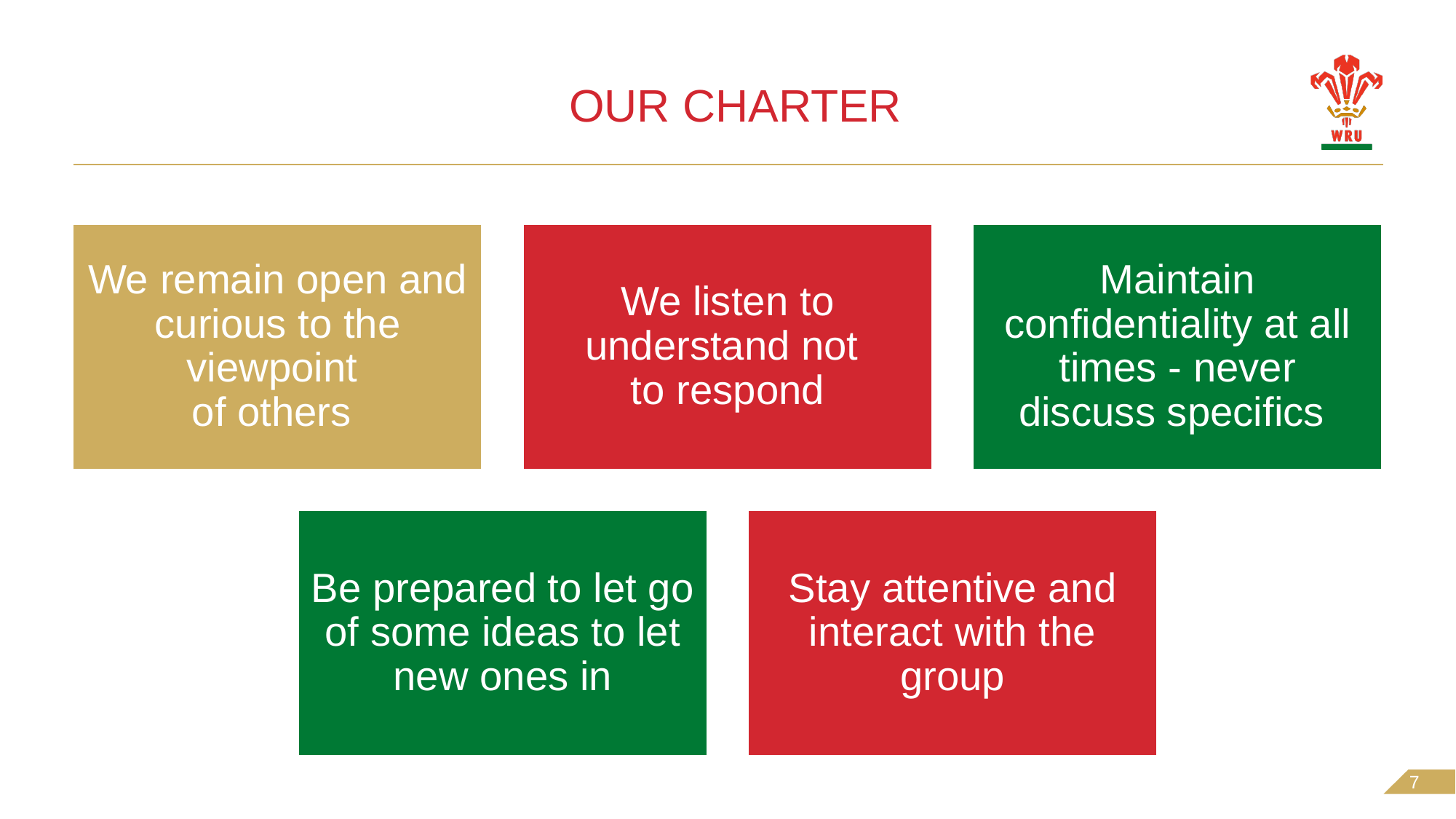

OUR CHARTER
We remain open and curious to the viewpoint
of others
We listen to understand not
to respond
Maintain confidentiality at all times - never discuss specifics
Be prepared to let go of some ideas to let new ones in
Stay attentive and interact with the group
7